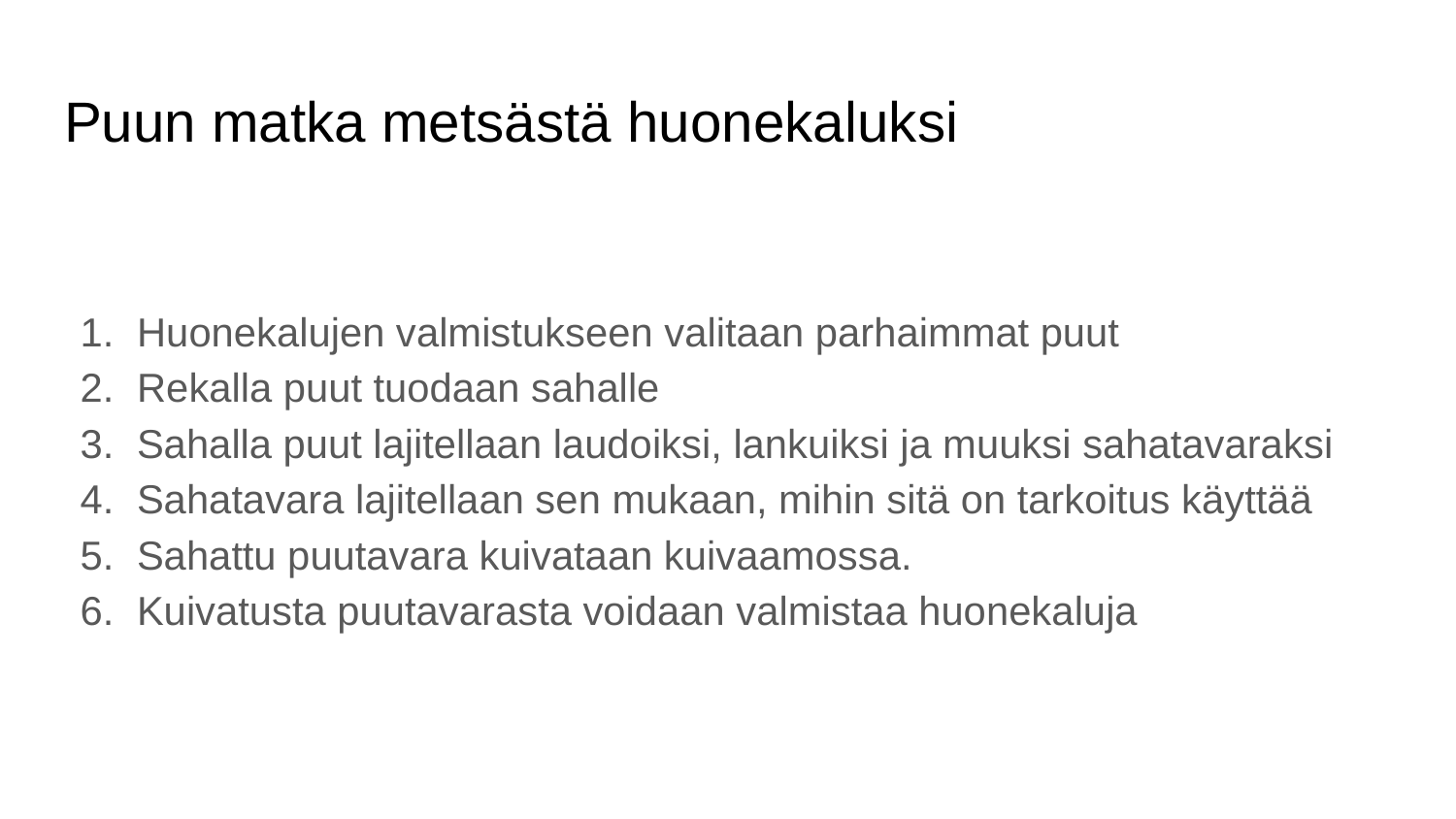

# Puun matka metsästä huonekaluksi
Huonekalujen valmistukseen valitaan parhaimmat puut
Rekalla puut tuodaan sahalle
Sahalla puut lajitellaan laudoiksi, lankuiksi ja muuksi sahatavaraksi
Sahatavara lajitellaan sen mukaan, mihin sitä on tarkoitus käyttää
Sahattu puutavara kuivataan kuivaamossa.
Kuivatusta puutavarasta voidaan valmistaa huonekaluja